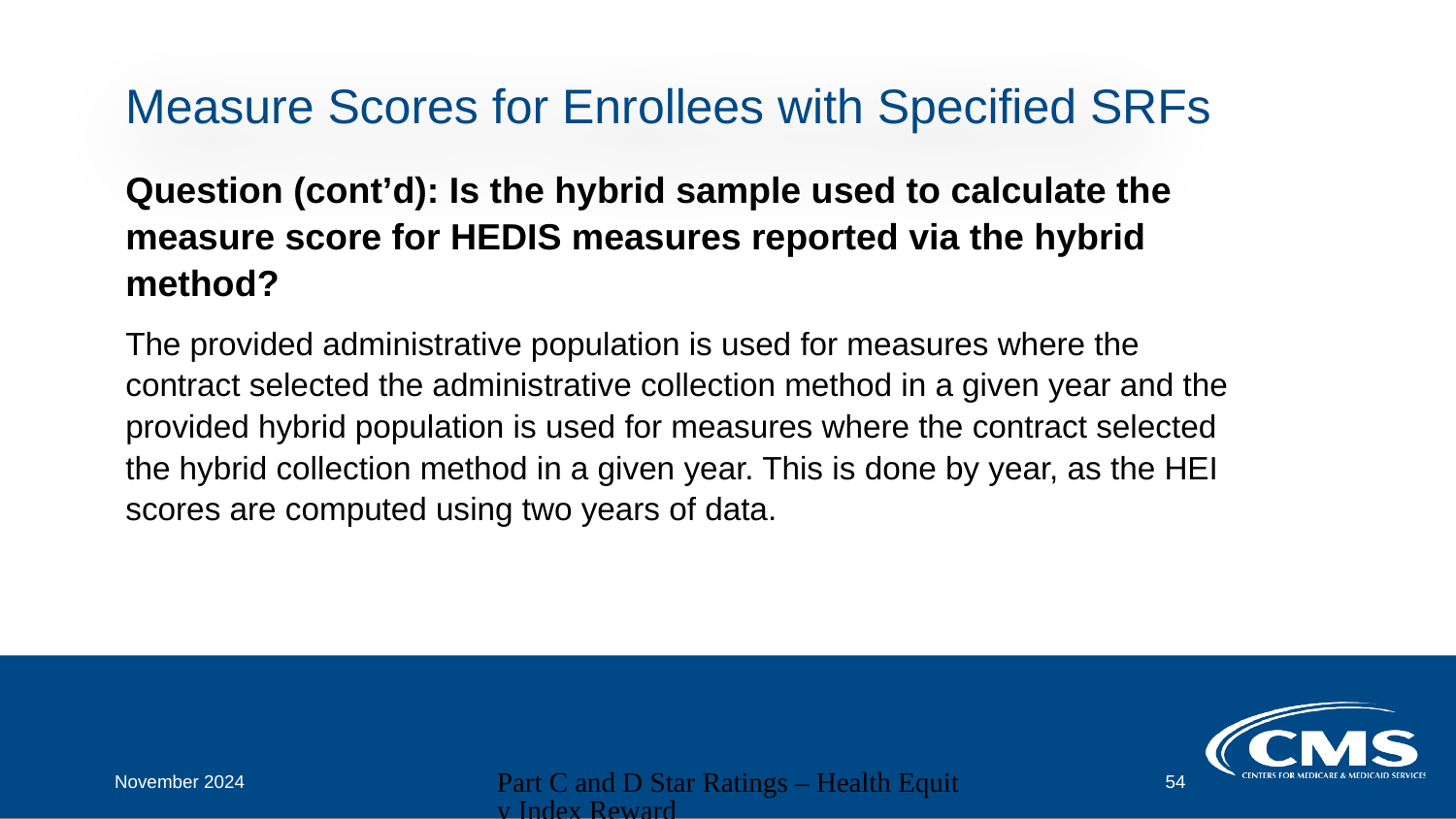

# Measure Scores for Enrollees with Specified SRFs
Question (cont’d): Is the hybrid sample used to calculate the measure score for HEDIS measures reported via the hybrid method?
The provided administrative population is used for measures where the contract selected the administrative collection method in a given year and the provided hybrid population is used for measures where the contract selected the hybrid collection method in a given year. This is done by year, as the HEI scores are computed using two years of data.
November 2024
Part C and D Star Ratings – Health Equity Index Reward
54